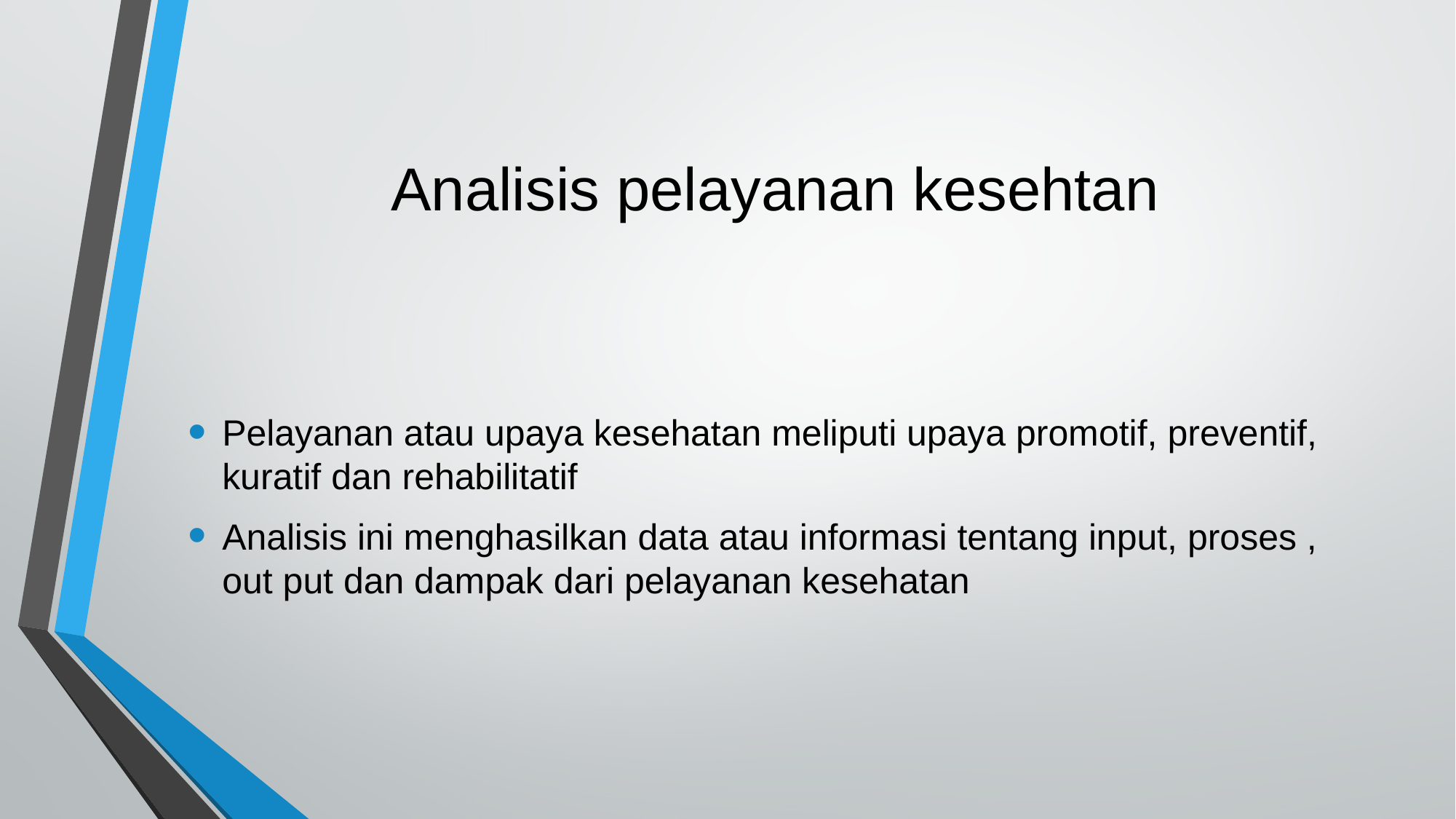

# Analisis pelayanan kesehtan
Pelayanan atau upaya kesehatan meliputi upaya promotif, preventif, kuratif dan rehabilitatif
Analisis ini menghasilkan data atau informasi tentang input, proses , out put dan dampak dari pelayanan kesehatan